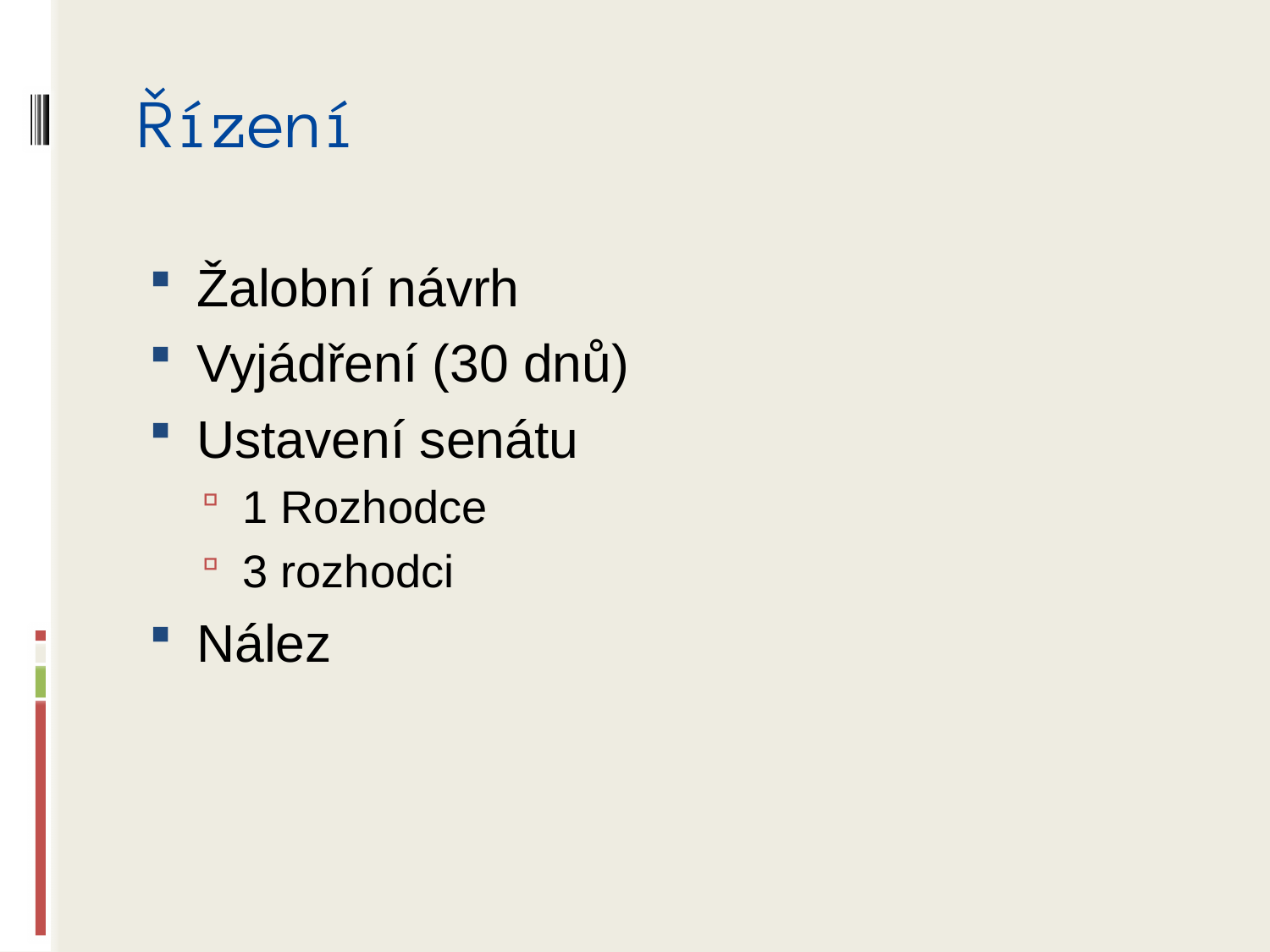

# Řízení
Žalobní návrh
Vyjádření (30 dnů)
Ustavení senátu
1 Rozhodce
3 rozhodci
Nález